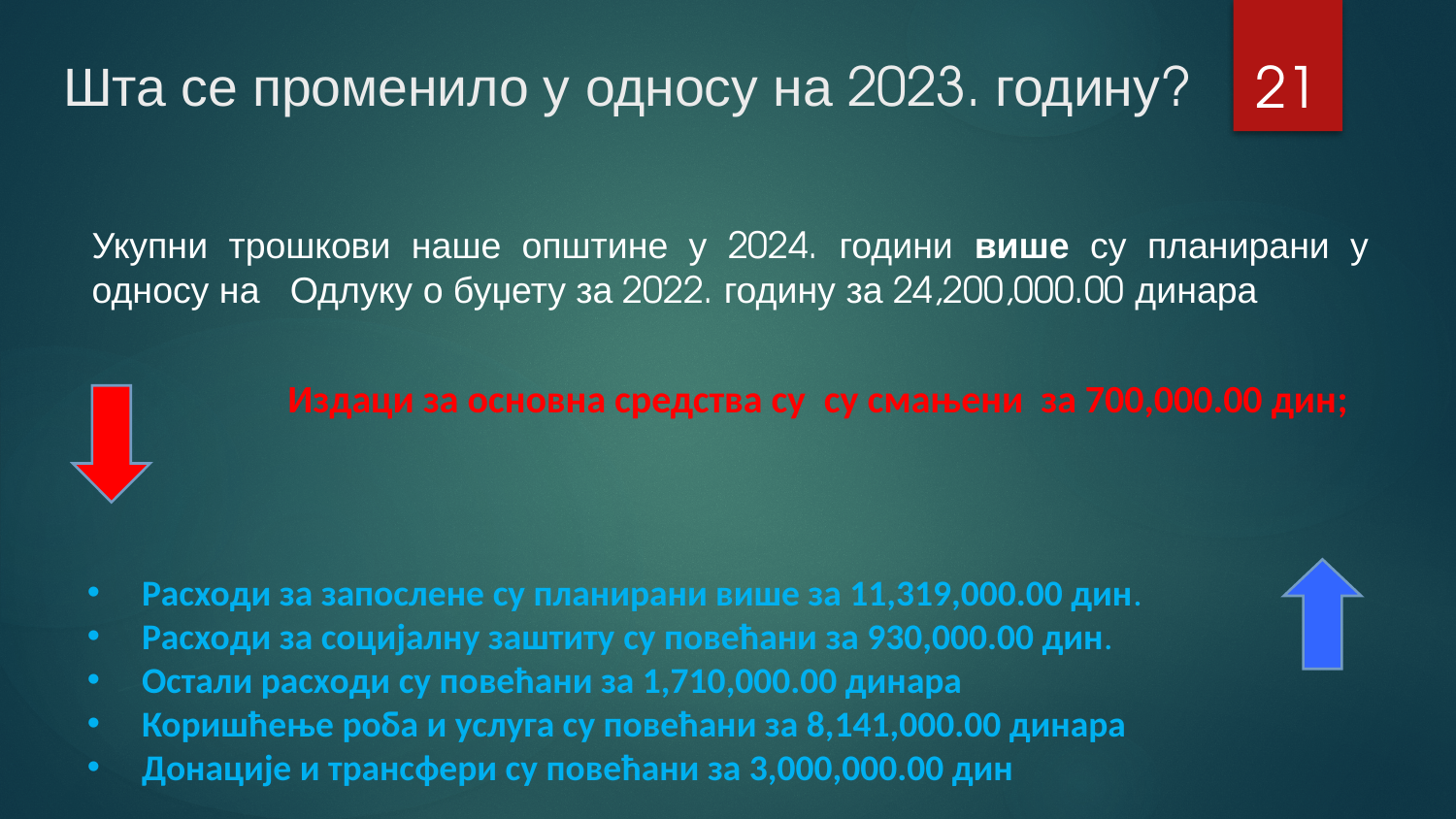

21
Шта се променило у односу на 2023. годину?
Укупни трошкови наше општине у 2024. години више су планирани у односу на   Одлуку о буџету за 2022. годину за 24,200,000.00 динара
         Издаци за основна средства су  су смањени  за 700,000.00 дин;

Расходи за запослене су планирани више за 11,319,000.00 дин.
Расходи за социјалну заштиту су повећани за 930,000.00 дин.
Остали расходи су повећани за 1,710,000.00 динара
Коришћење роба и услуга су повећани за 8,141,000.00 динара
Донације и трансфери су повећани за 3,000,000.00 дин